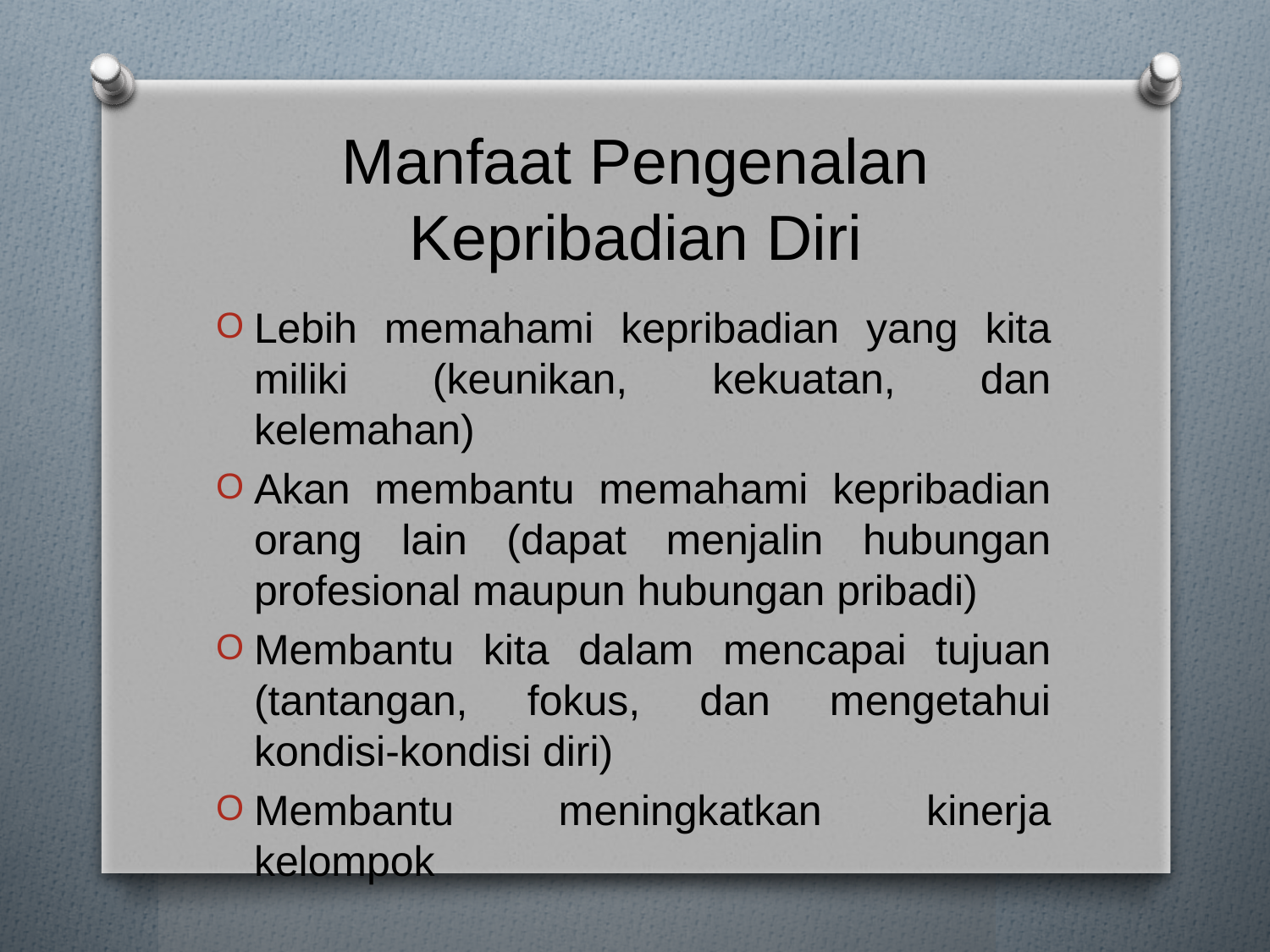

# Manfaat Pengenalan Kepribadian Diri
Lebih memahami kepribadian yang kita miliki (keunikan, kekuatan, dan kelemahan)
Akan membantu memahami kepribadian orang lain (dapat menjalin hubungan profesional maupun hubungan pribadi)
Membantu kita dalam mencapai tujuan (tantangan, fokus, dan mengetahui kondisi-kondisi diri)
Membantu meningkatkan kinerja kelompok